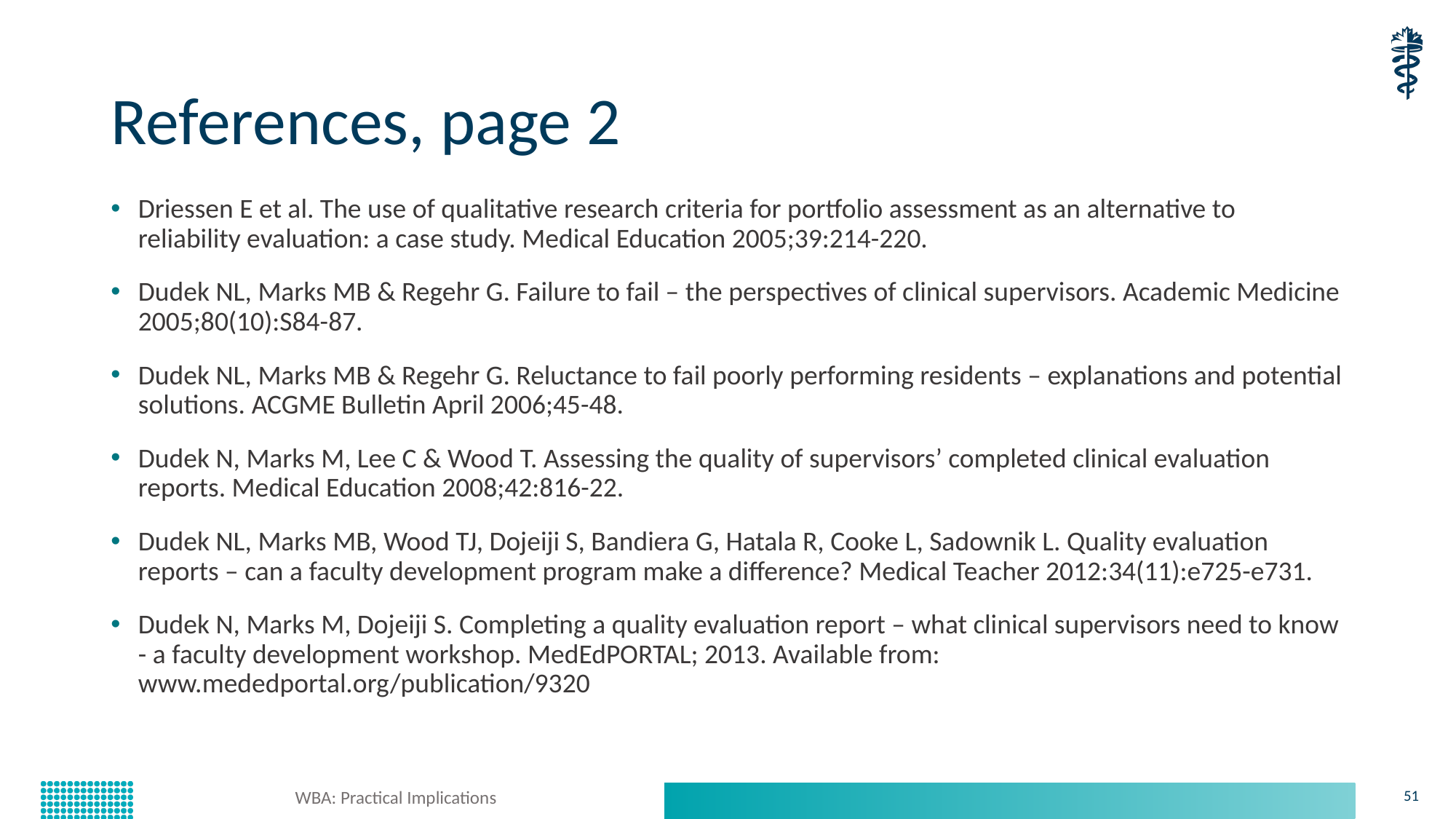

# References, page 2
Driessen E et al. The use of qualitative research criteria for portfolio assessment as an alternative to reliability evaluation: a case study. Medical Education 2005;39:214-220.
Dudek NL, Marks MB & Regehr G. Failure to fail – the perspectives of clinical supervisors. Academic Medicine 2005;80(10):S84-87.
Dudek NL, Marks MB & Regehr G. Reluctance to fail poorly performing residents – explanations and potential solutions. ACGME Bulletin April 2006;45-48.
Dudek N, Marks M, Lee C & Wood T. Assessing the quality of supervisors’ completed clinical evaluation reports. Medical Education 2008;42:816-22.
Dudek NL, Marks MB, Wood TJ, Dojeiji S, Bandiera G, Hatala R, Cooke L, Sadownik L. Quality evaluation reports – can a faculty development program make a difference? Medical Teacher 2012:34(11):e725-e731.
Dudek N, Marks M, Dojeiji S. Completing a quality evaluation report – what clinical supervisors need to know - a faculty development workshop. MedEdPORTAL; 2013. Available from: www.mededportal.org/publication/9320

WBA: Practical Implications
51